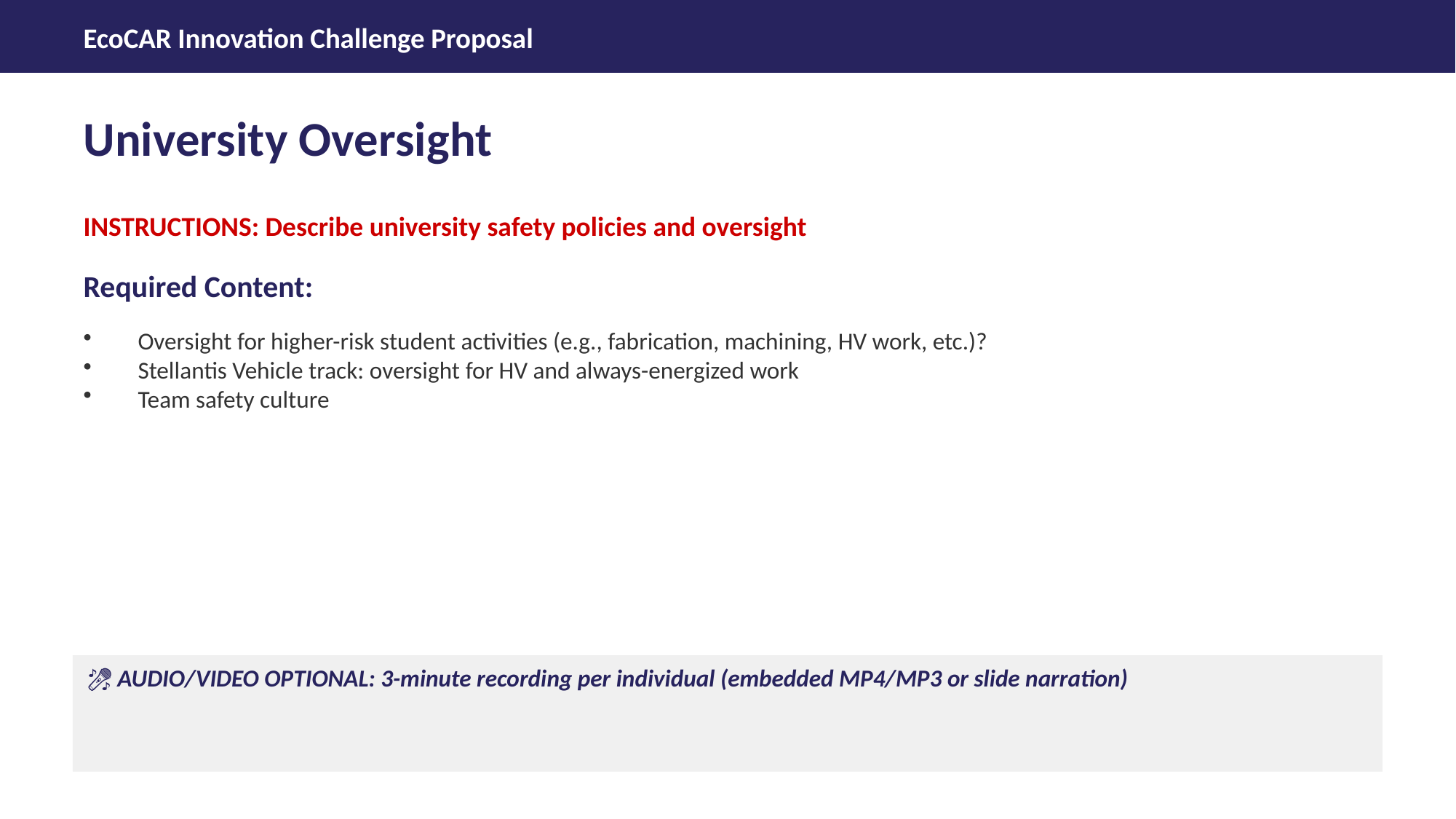

University Oversight
INSTRUCTIONS: Describe university safety policies and oversight
Required Content:
Oversight for higher-risk student activities (e.g., fabrication, machining, HV work, etc.)?
Stellantis Vehicle track: oversight for HV and always-energized work
Team safety culture
🎤 AUDIO/VIDEO OPTIONAL: 3-minute recording per individual (embedded MP4/MP3 or slide narration)